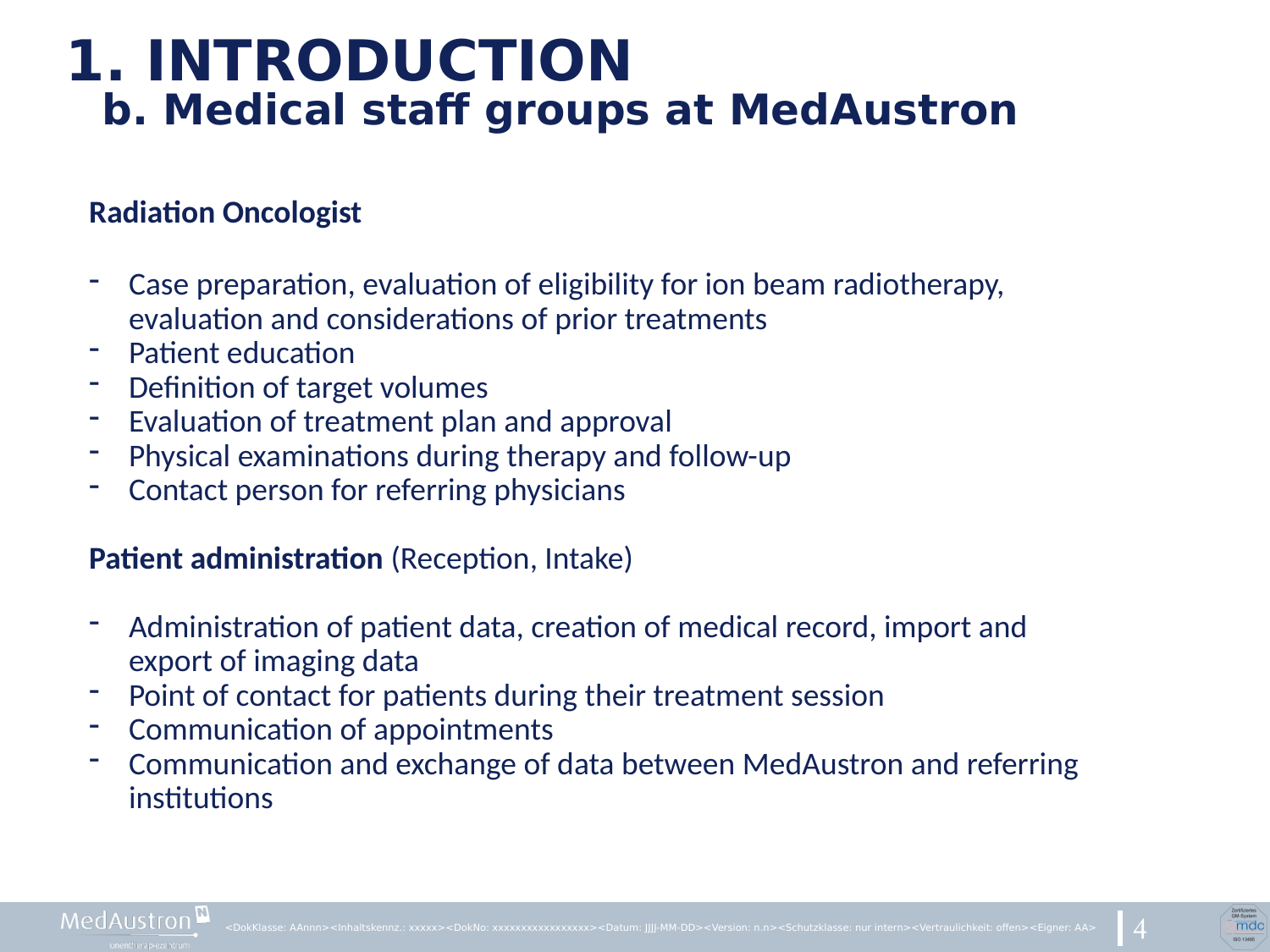

1. introduction
b. Medical staff groups at MedAustron
Radiation Oncologist
Case preparation, evaluation of eligibility for ion beam radiotherapy, evaluation and considerations of prior treatments
Patient education
Definition of target volumes
Evaluation of treatment plan and approval
Physical examinations during therapy and follow-up
Contact person for referring physicians
Patient administration (Reception, Intake)
Administration of patient data, creation of medical record, import and export of imaging data
Point of contact for patients during their treatment session
Communication of appointments
Communication and exchange of data between MedAustron and referring institutions

<DokKlasse: AAnnn><Inhaltskennz.: xxxxx><DokNo: xxxxxxxxxxxxxxxxx><Datum: JJJJ-MM-DD><Version: n.n><Schutzklasse: nur intern><Vertraulichkeit: offen><Eigner: AA>
4